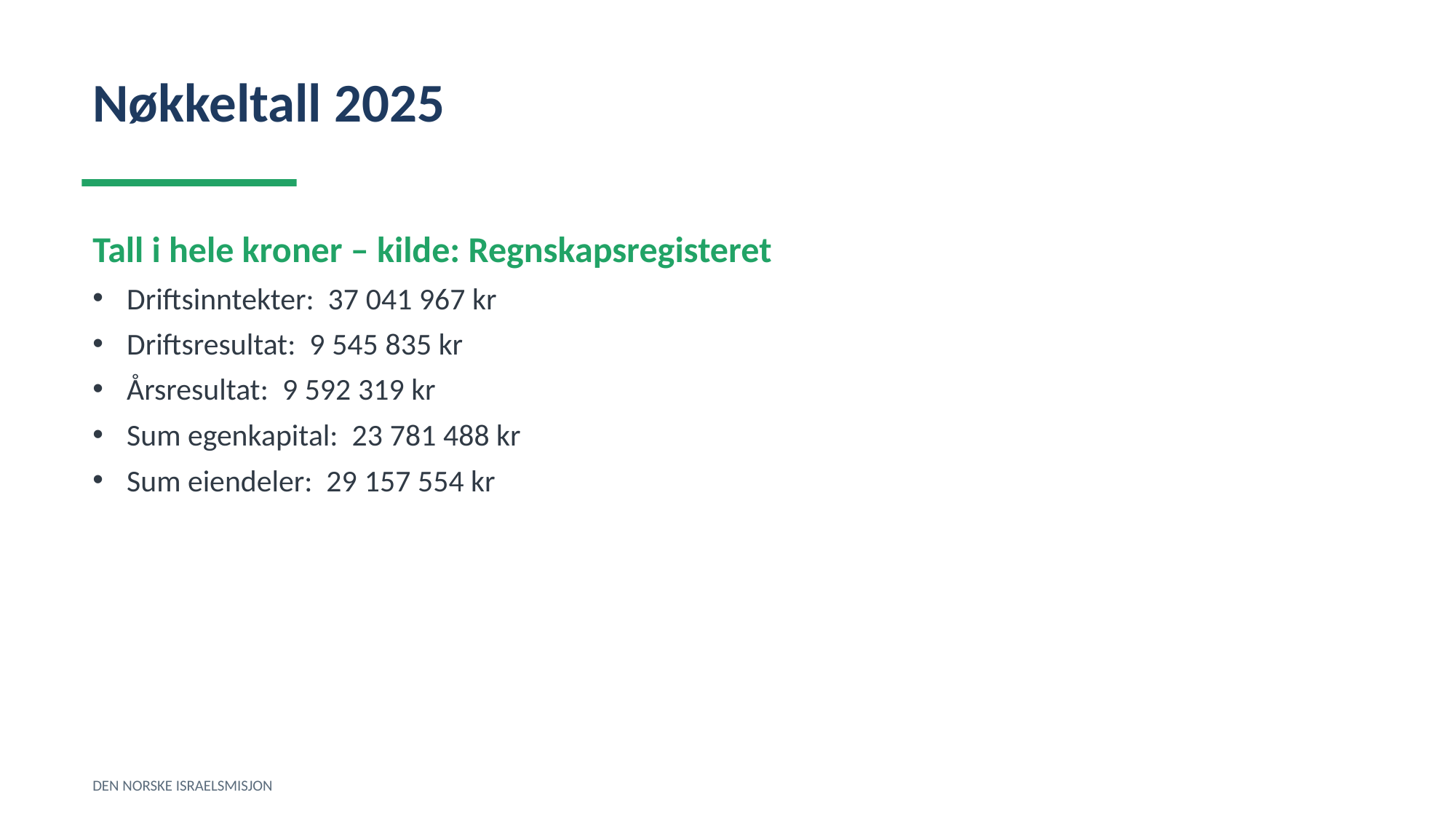

Nøkkeltall 2025

Tall i hele kroner – kilde: Regnskapsregisteret
Driftsinntekter:  37 041 967 kr
Driftsresultat:  9 545 835 kr
Årsresultat:  9 592 319 kr
Sum egenkapital:  23 781 488 kr
Sum eiendeler:  29 157 554 kr
DEN NORSKE ISRAELSMISJON